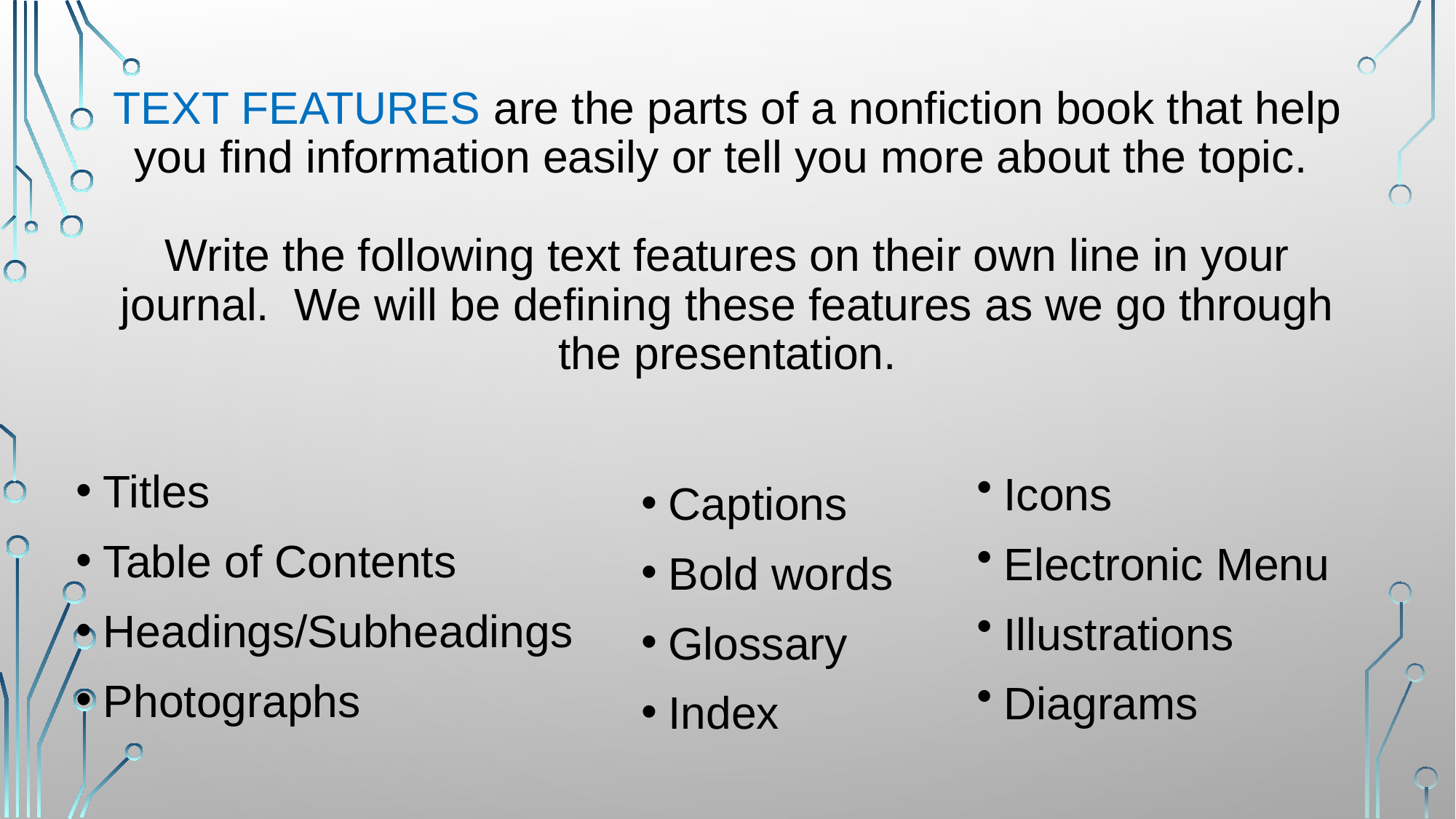

# TEXT FEATURES are the parts of a nonfiction book that help you find information easily or tell you more about the topic. Write the following text features on their own line in your journal.  We will be defining these features as we go through the presentation.
Titles
Table of Contents
Headings/Subheadings
Photographs
Captions
Bold words
Glossary
Index

Icons
Electronic Menu
Illustrations
Diagrams